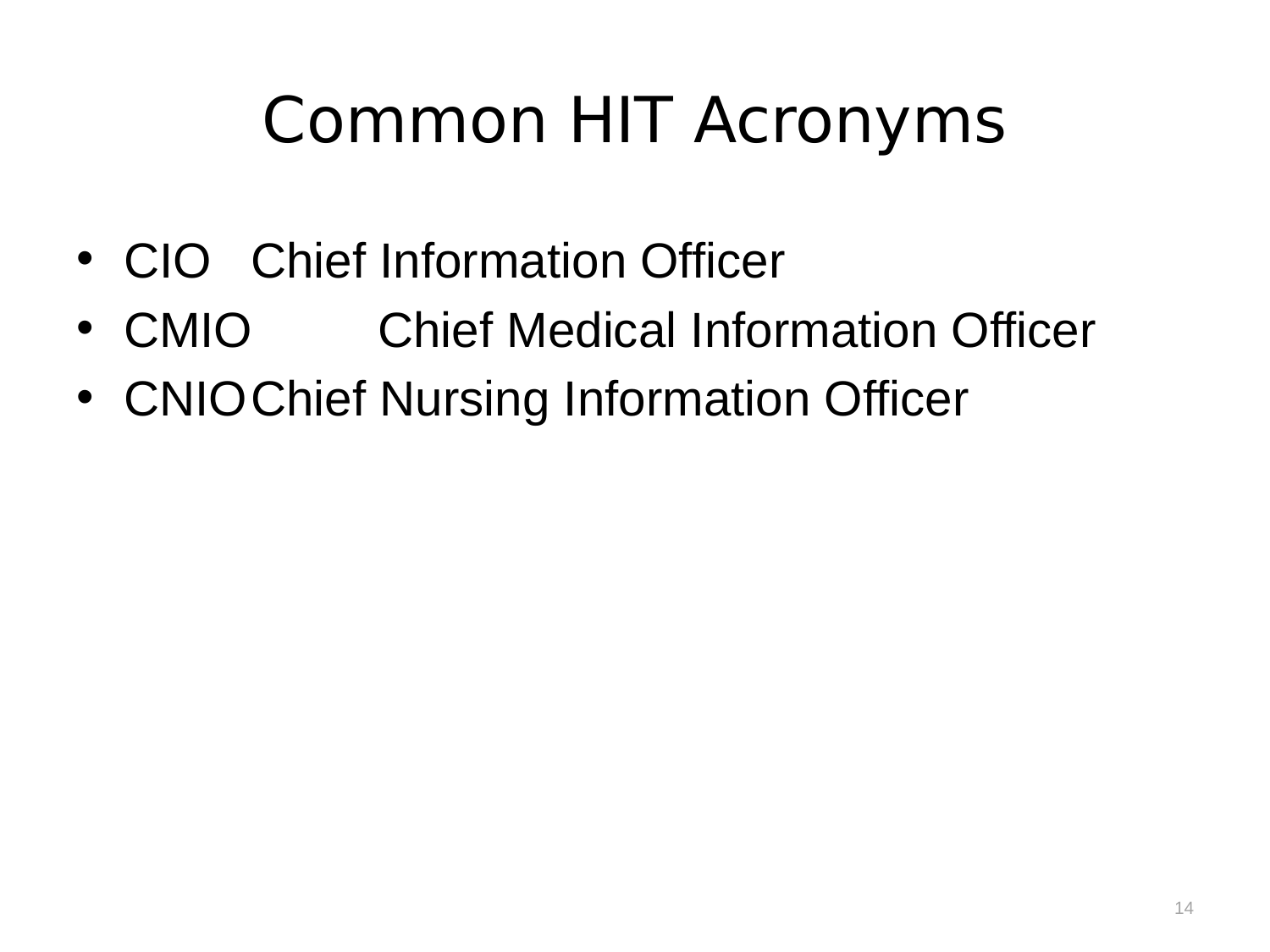

# Common HIT Acronyms
CIO	Chief Information Officer
CMIO	Chief Medical Information Officer
CNIO	Chief Nursing Information Officer
14